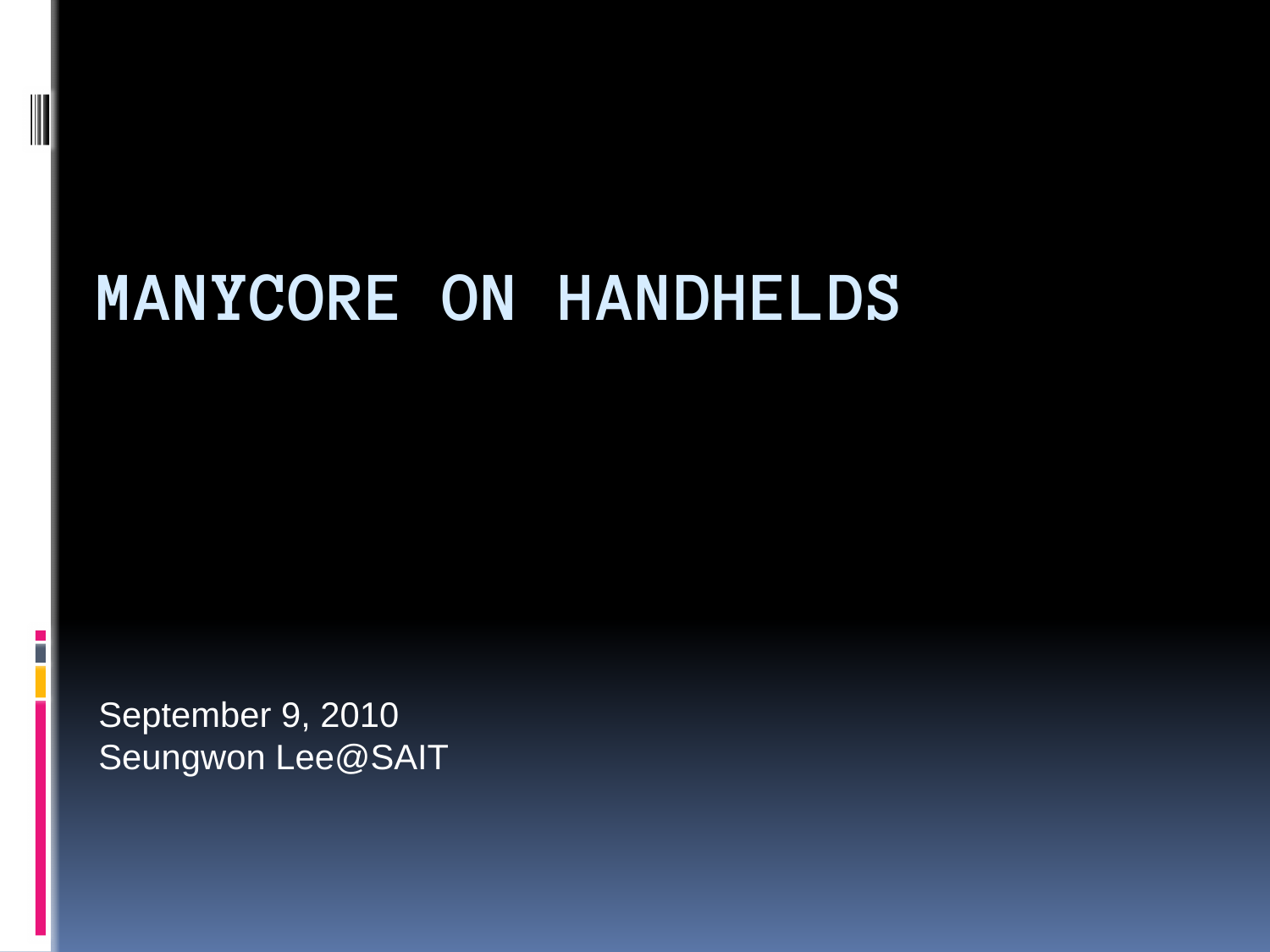

# ManyCore on handhelds
September 9, 2010
Seungwon Lee@SAIT